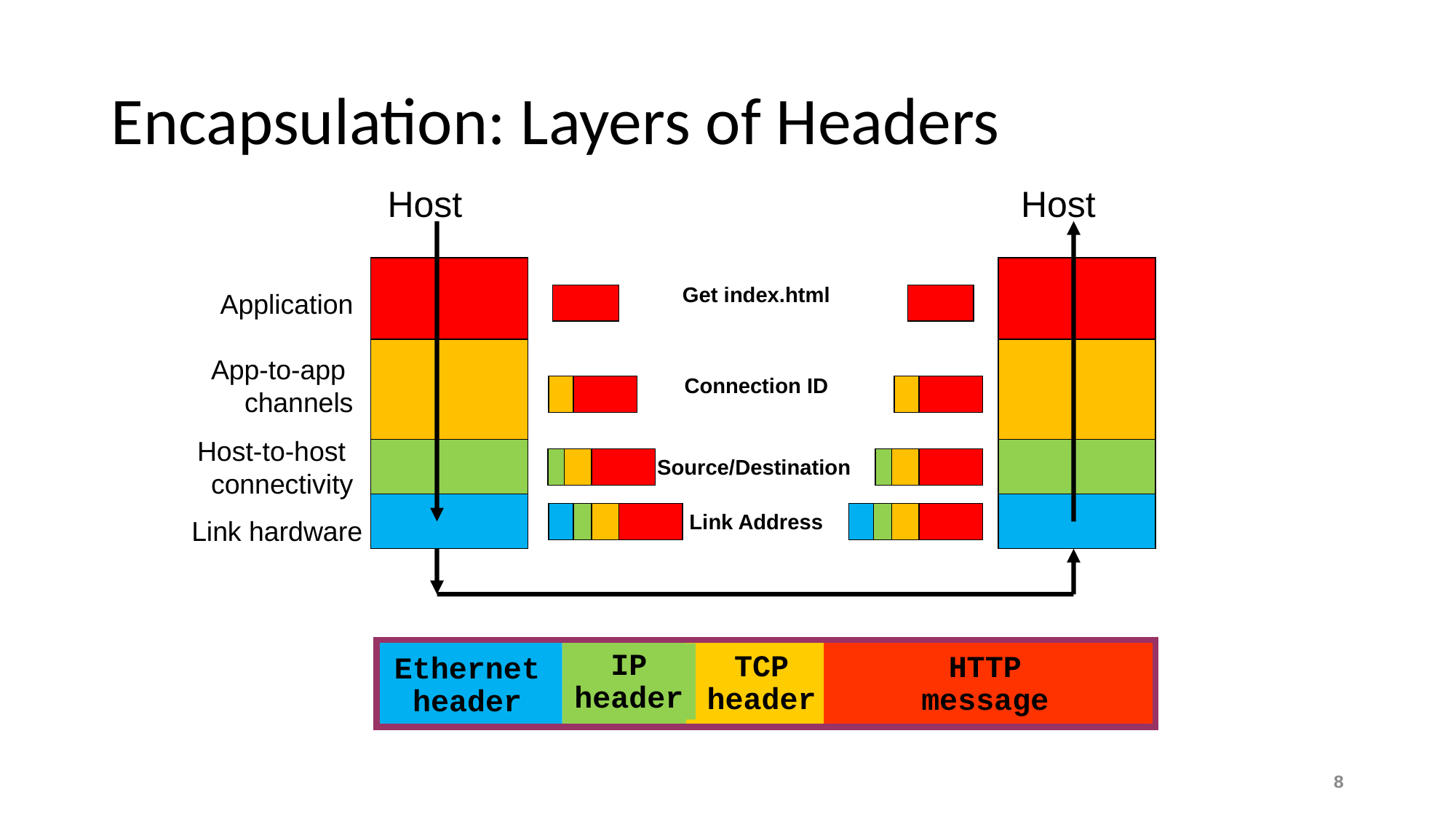

# Encapsulation: Layers of Headers
Host
Host

Application
Get index.html

App-to-app
channels
Connection ID

Host-to-host
connectivity

Source/Destination

Link hardware

Link Address

IP
header
TCP
header
HTTP
message
Ethernet
header
8